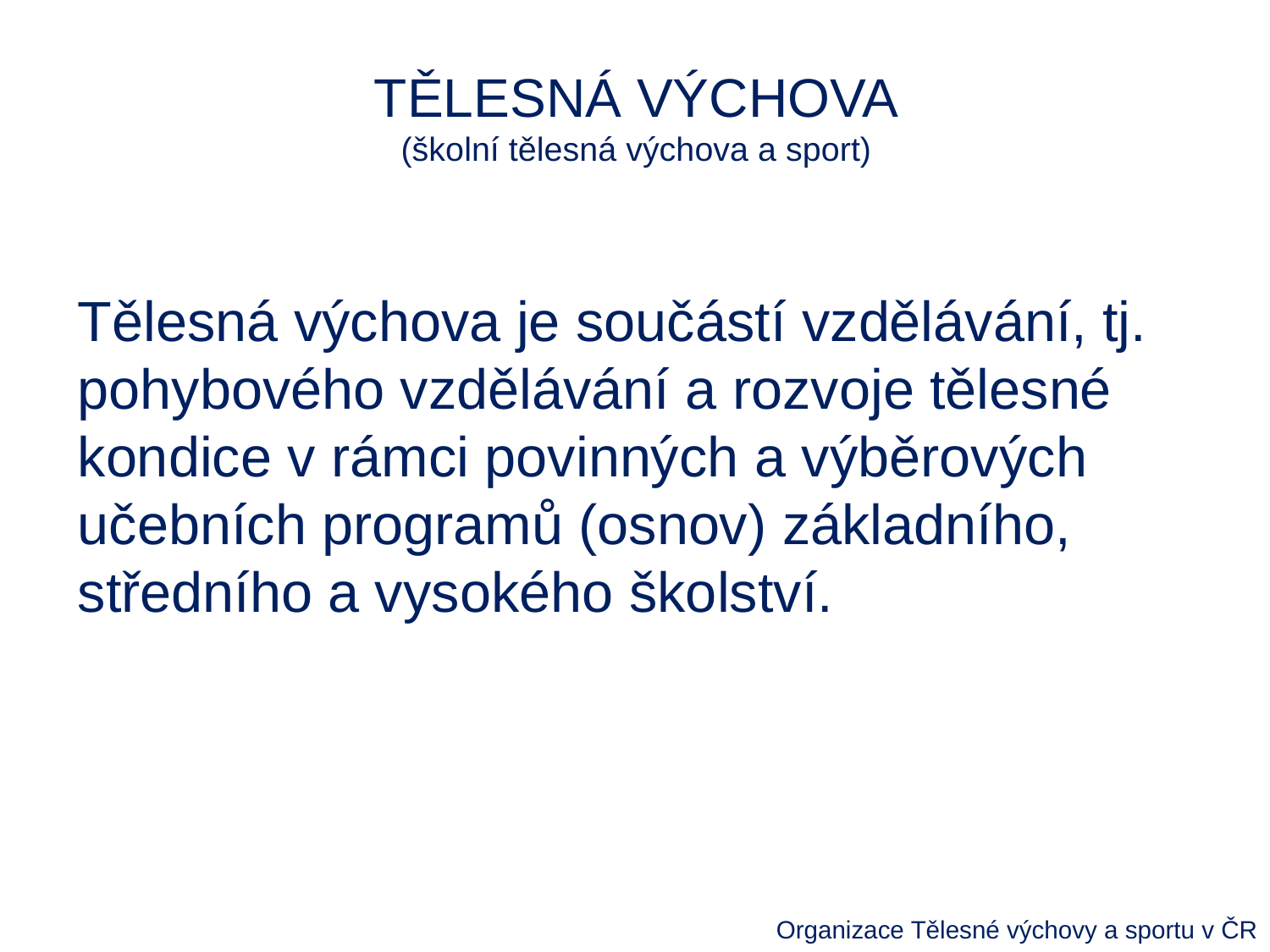

# TĚLESNÁ VÝCHOVA (školní tělesná výchova a sport)
Tělesná výchova je součástí vzdělávání, tj. pohybového vzdělávání a rozvoje tělesné kondice v rámci povinných a výběrových učebních programů (osnov) základního, středního a vysokého školství.

Organizace Tělesné výchovy a sportu v ČR